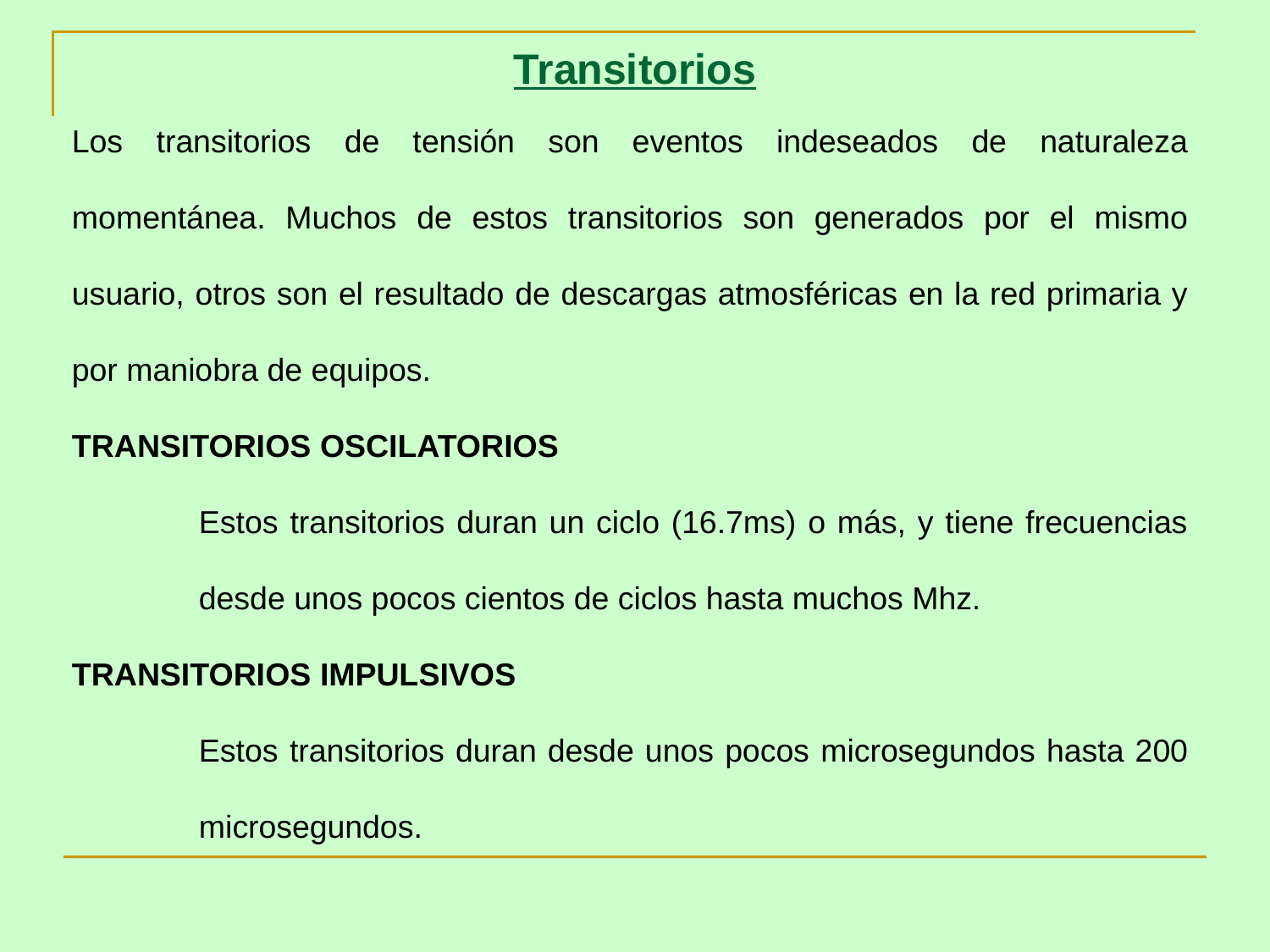

Transitorios
Los transitorios de tensión son eventos indeseados de naturaleza momentánea. Muchos de estos transitorios son generados por el mismo usuario, otros son el resultado de descargas atmosféricas en la red primaria y por maniobra de equipos.
TRANSITORIOS OSCILATORIOS
	Estos transitorios duran un ciclo (16.7ms) o más, y tiene frecuencias 	desde unos pocos cientos de ciclos hasta muchos Mhz.
TRANSITORIOS IMPULSIVOS
	Estos transitorios duran desde unos pocos microsegundos hasta 200 	microsegundos.